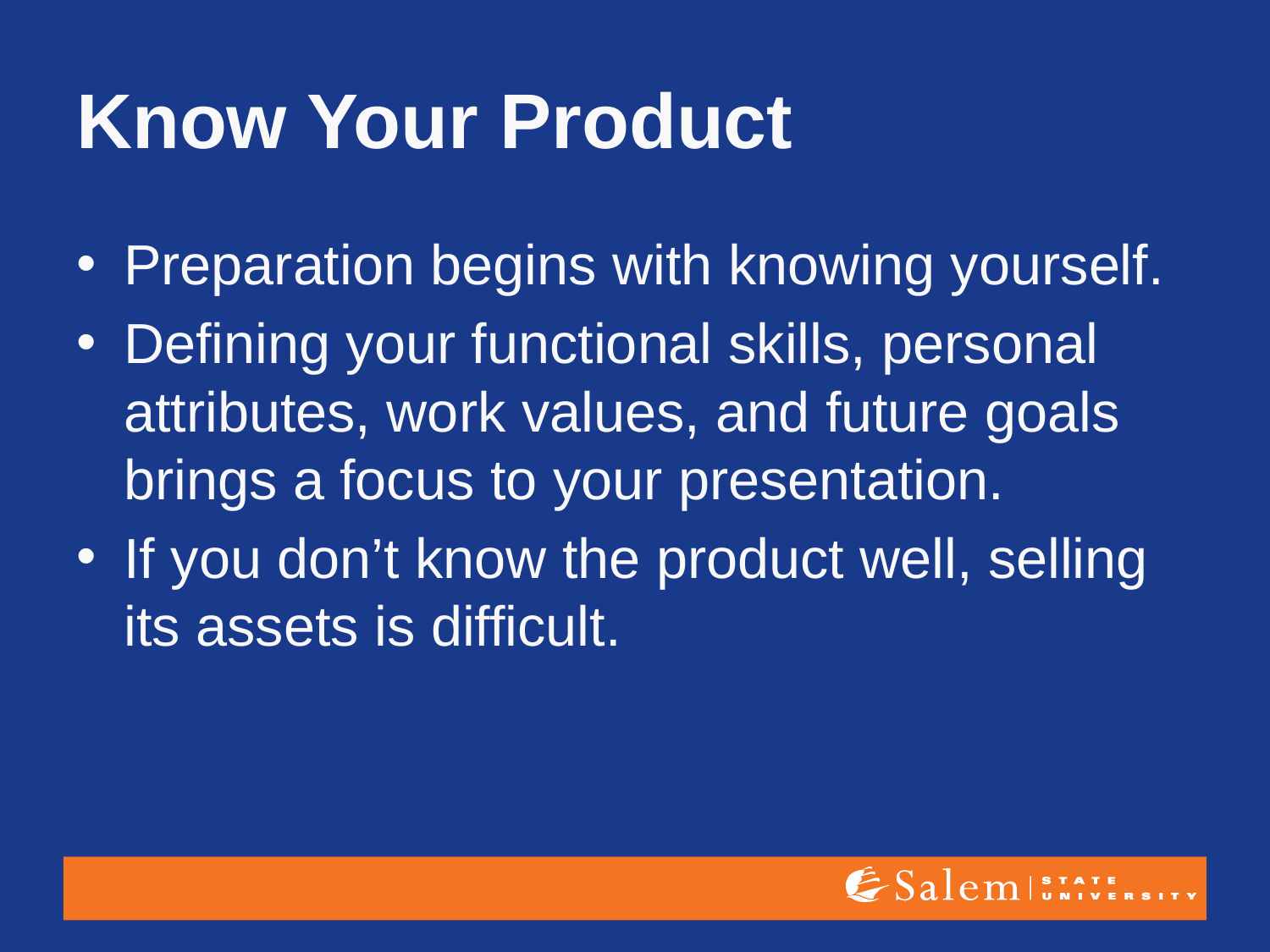

# Know Your Product
Preparation begins with knowing yourself.
Defining your functional skills, personal attributes, work values, and future goals brings a focus to your presentation.
If you don’t know the product well, selling its assets is difficult.